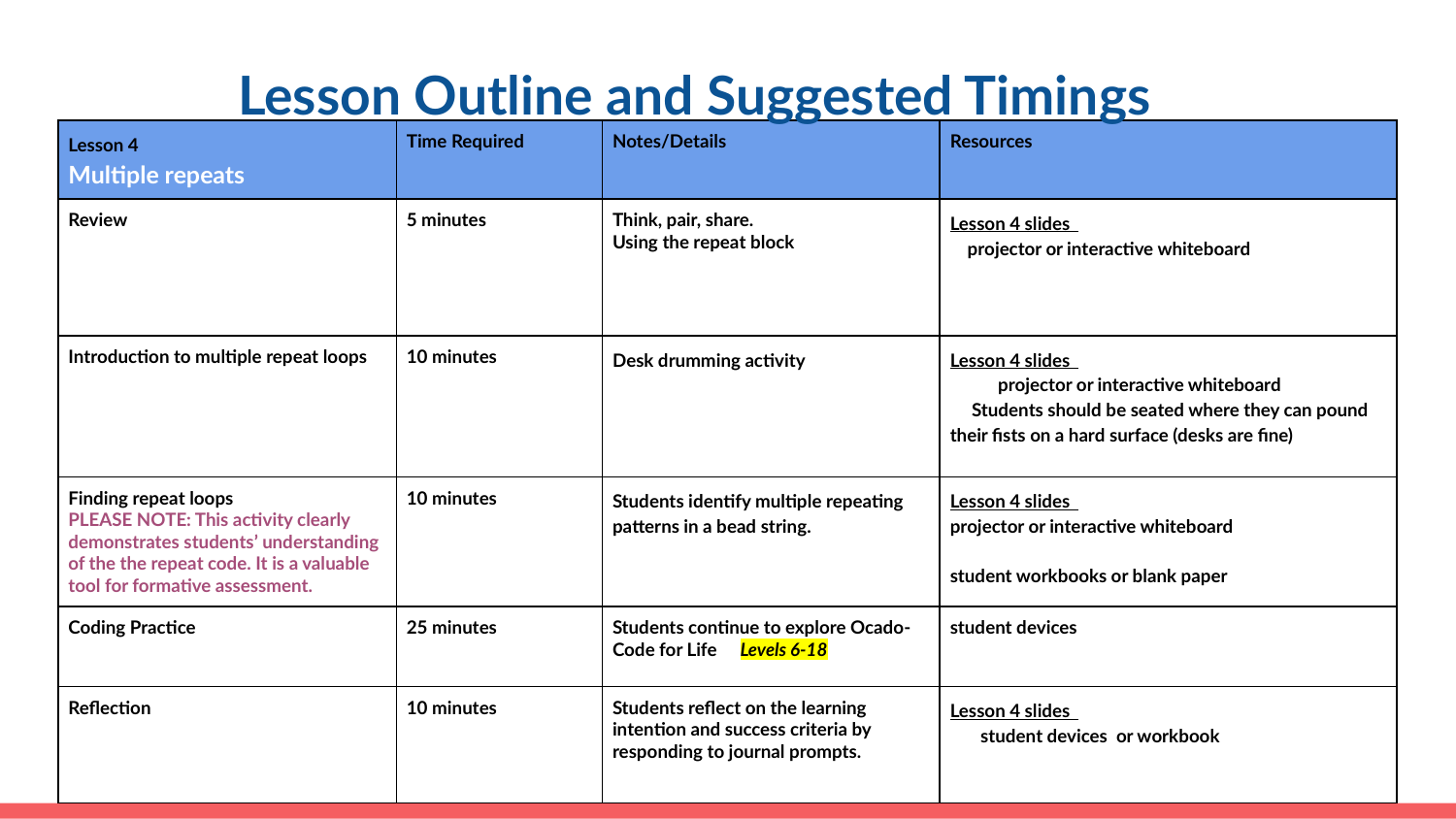

Lesson Outline and Suggested Timings

| Lesson 4 Multiple repeats | Time Required | Notes/Details | Resources |
| --- | --- | --- | --- |
| Review | 5 minutes | Think, pair, share. Using the repeat block | Lesson 4 slides projector or interactive whiteboard |
| Introduction to multiple repeat loops | 10 minutes | Desk drumming activity | Lesson 4 slides projector or interactive whiteboard Students should be seated where they can pound their fists on a hard surface (desks are fine) |
| Finding repeat loops PLEASE NOTE: This activity clearly demonstrates students’ understanding of the the repeat code. It is a valuable tool for formative assessment. | 10 minutes | Students identify multiple repeating patterns in a bead string. | Lesson 4 slides projector or interactive whiteboard student workbooks or blank paper |
| Coding Practice | 25 minutes | Students continue to explore Ocado- Code for Life Levels 6-18 | student devices |
| Reflection | 10 minutes | Students reflect on the learning intention and success criteria by responding to journal prompts. | Lesson 4 slides student devices or workbook |